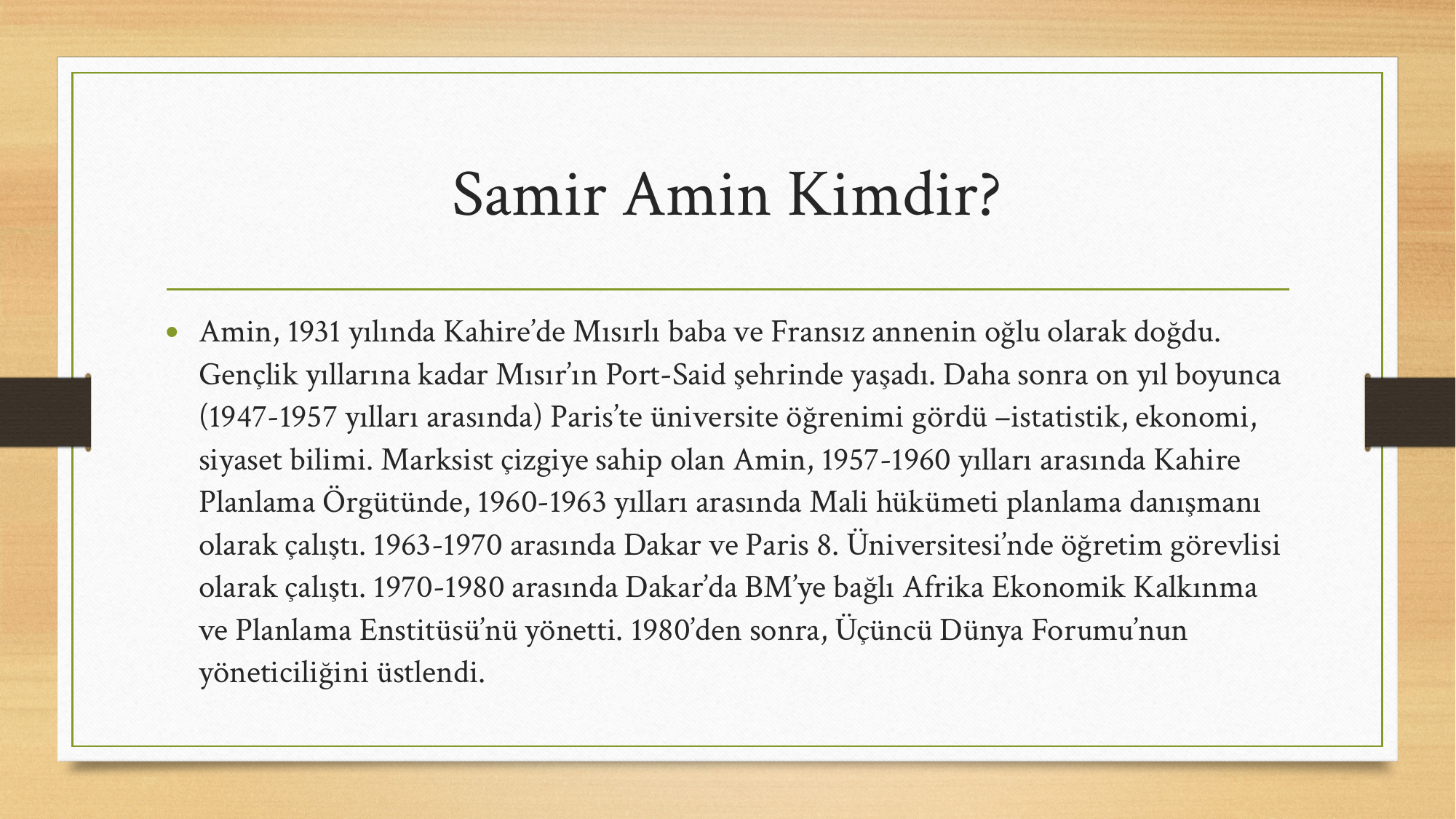

# Samir Amin Kimdir?
Amin, 1931 yılında Kahire’de Mısırlı baba ve Fransız annenin oğlu olarak doğdu. Gençlik yıllarına kadar Mısır’ın Port-Said şehrinde yaşadı. Daha sonra on yıl boyunca (1947-1957 yılları arasında) Paris’te üniversite öğrenimi gördü –istatistik, ekonomi, siyaset bilimi. Marksist çizgiye sahip olan Amin, 1957-1960 yılları arasında Kahire Planlama Örgütünde, 1960-1963 yılları arasında Mali hükümeti planlama danışmanı olarak çalıştı. 1963-1970 arasında Dakar ve Paris 8. Üniversitesi’nde öğretim görevlisi olarak çalıştı. 1970-1980 arasında Dakar’da BM’ye bağlı Afrika Ekonomik Kalkınma ve Planlama Enstitüsü’nü yönetti. 1980’den sonra, Üçüncü Dünya Forumu’nun yöneticiliğini üstlendi.